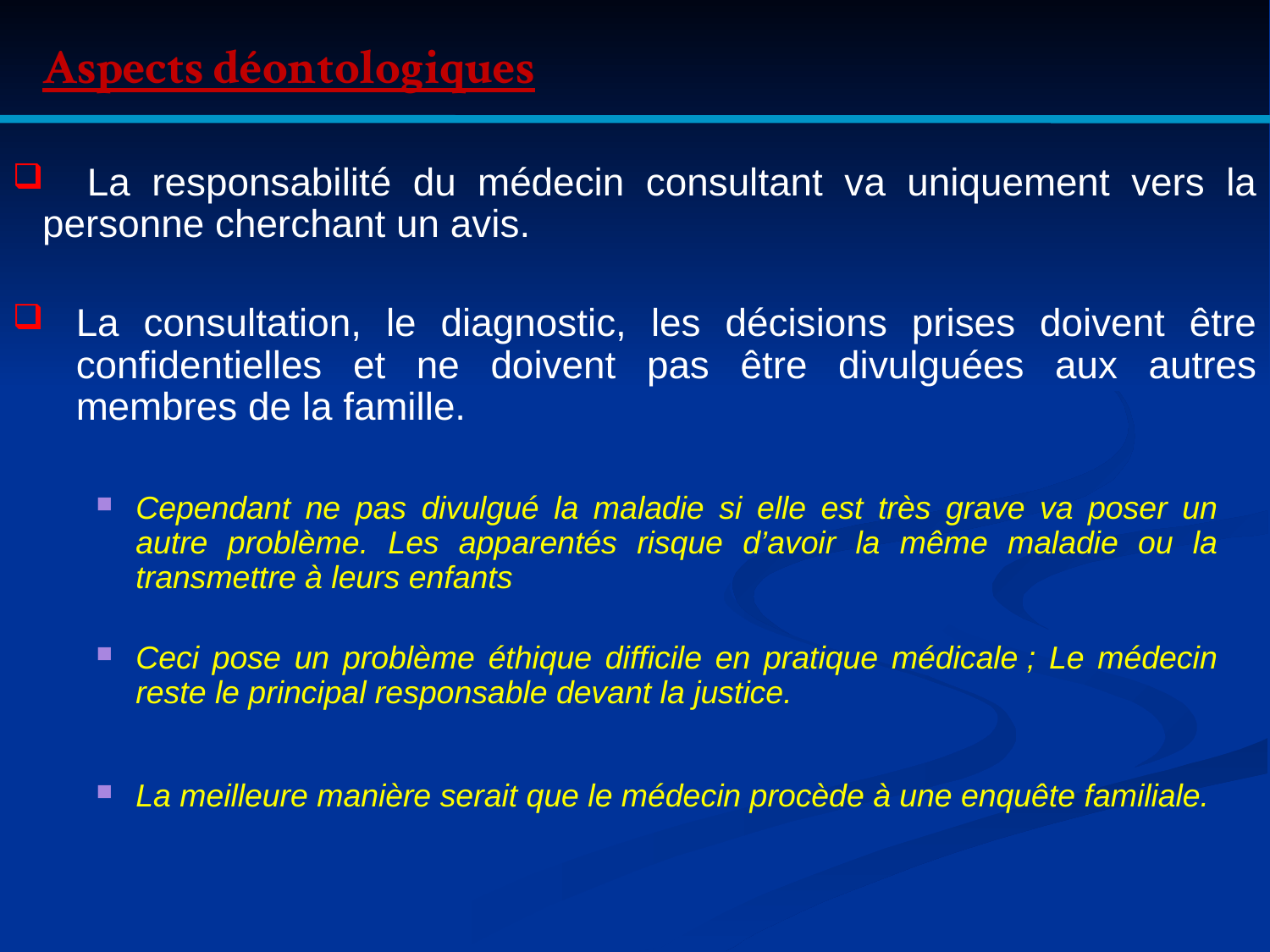

# Aspects déontologiques
  La responsabilité du médecin consultant va uniquement vers la personne cherchant un avis.

La consultation, le diagnostic, les décisions prises doivent être confidentielles et ne doivent pas être divulguées aux autres membres de la famille.
Cependant ne pas divulgué la maladie si elle est très grave va poser un autre problème. Les apparentés risque d’avoir la même maladie ou la transmettre à leurs enfants

Ceci pose un problème éthique difficile en pratique médicale ; Le médecin reste le principal responsable devant la justice.

La meilleure manière serait que le médecin procède à une enquête familiale.